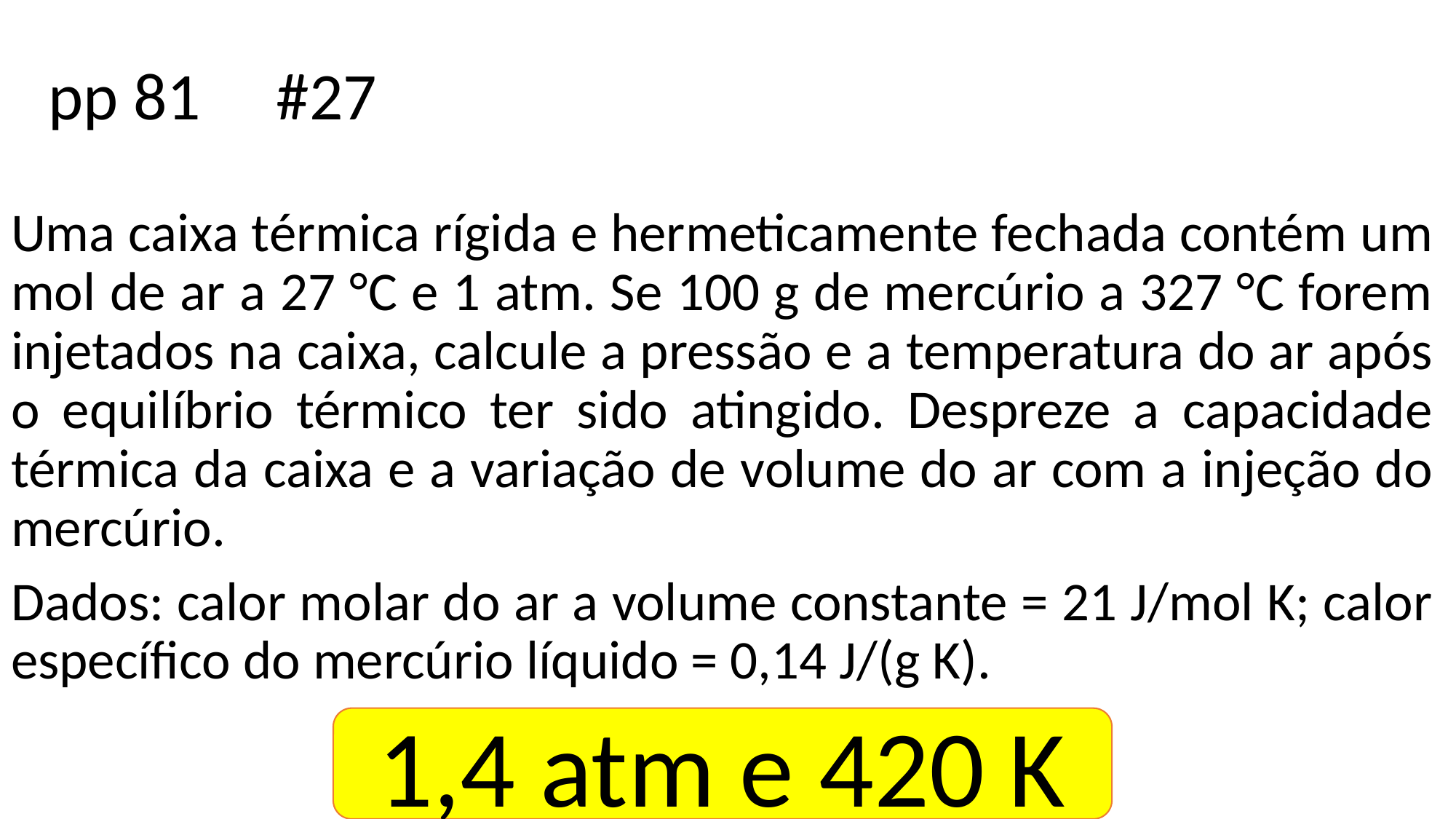

# pp 81     #27
Uma caixa térmica rígida e hermeticamente fechada contém um mol de ar a 27 °C e 1 atm. Se 100 g de mercúrio a 327 °C forem injetados na caixa, calcule a pressão e a temperatura do ar após o equilíbrio térmico ter sido atingido. Despreze a capacidade térmica da caixa e a variação de volume do ar com a injeção do mercúrio.
Dados: calor molar do ar a volume constante = 21 J/mol K; calor específico do mercúrio líquido = 0,14 J/(g K).
1,4 atm e 420 K